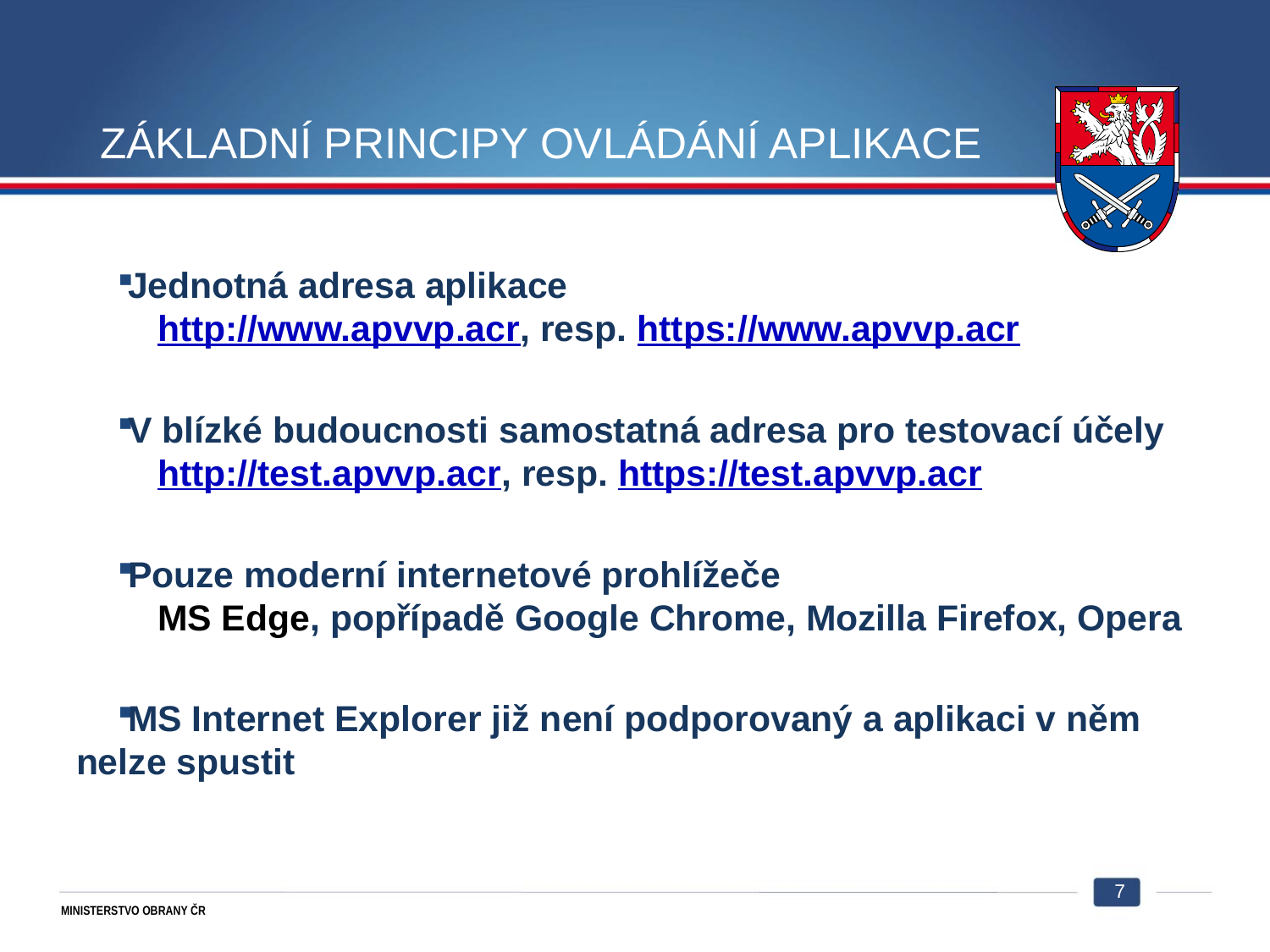

# Základní principy ovládání aplikace
Jednotná adresa aplikace
	http://www.apvvp.acr, resp. https://www.apvvp.acr

V blízké budoucnosti samostatná adresa pro testovací účely
	http://test.apvvp.acr, resp. https://test.apvvp.acr

Pouze moderní internetové prohlížeče
	MS Edge, popřípadě Google Chrome, Mozilla Firefox, Opera

MS Internet Explorer již není podporovaný a aplikaci v něm nelze spustit
7